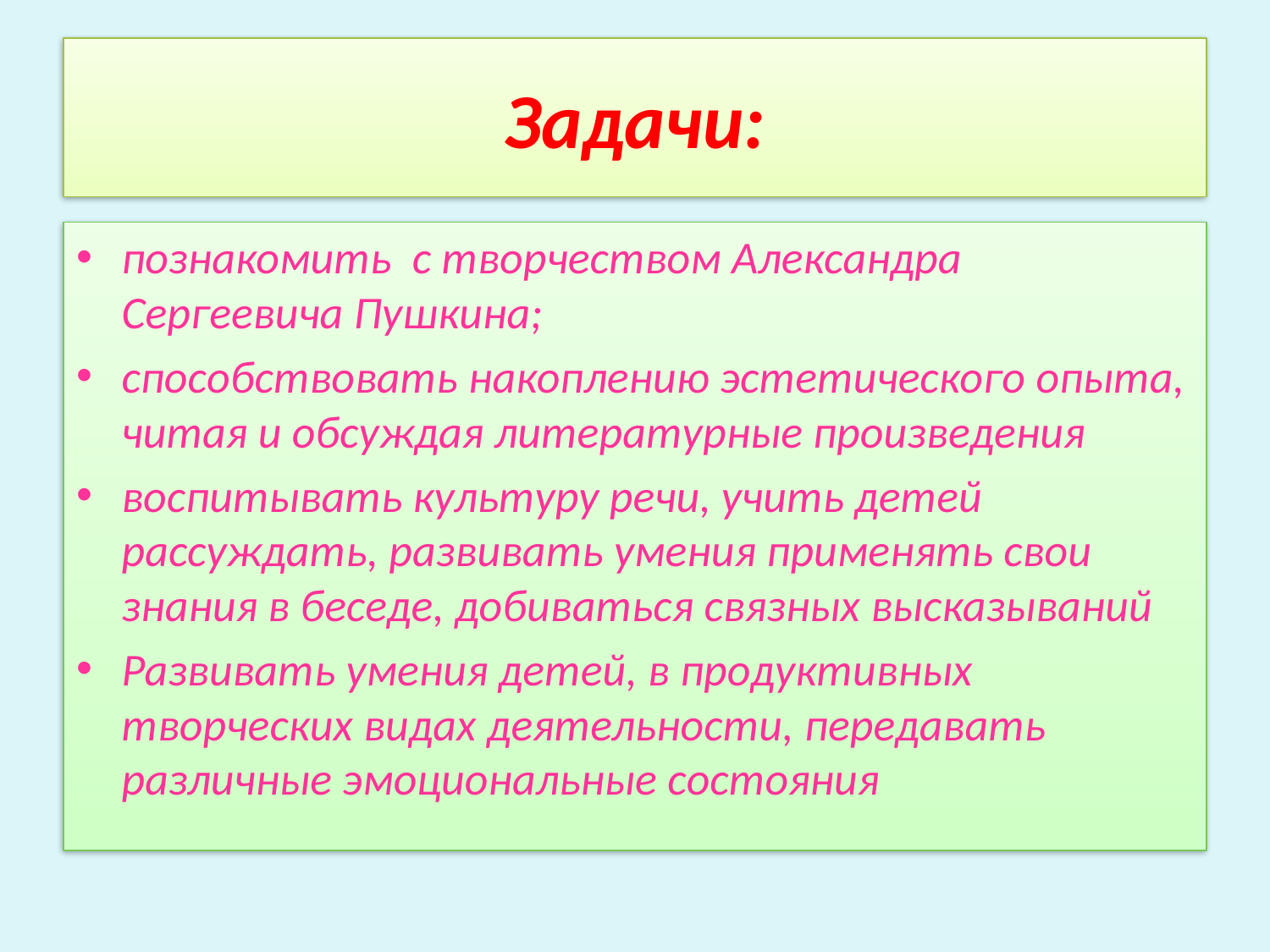

# Задачи:
познакомить  с творчеством Александра Сергеевича Пушкина;
способствовать накоплению эстетического опыта, читая и обсуждая литературные произведения
воспитывать культуру речи, учить детей рассуждать, развивать умения применять свои знания в беседе, добиваться связных высказываний
Развивать умения детей, в продуктивных  творческих видах деятельности, передавать различные эмоциональные состояния